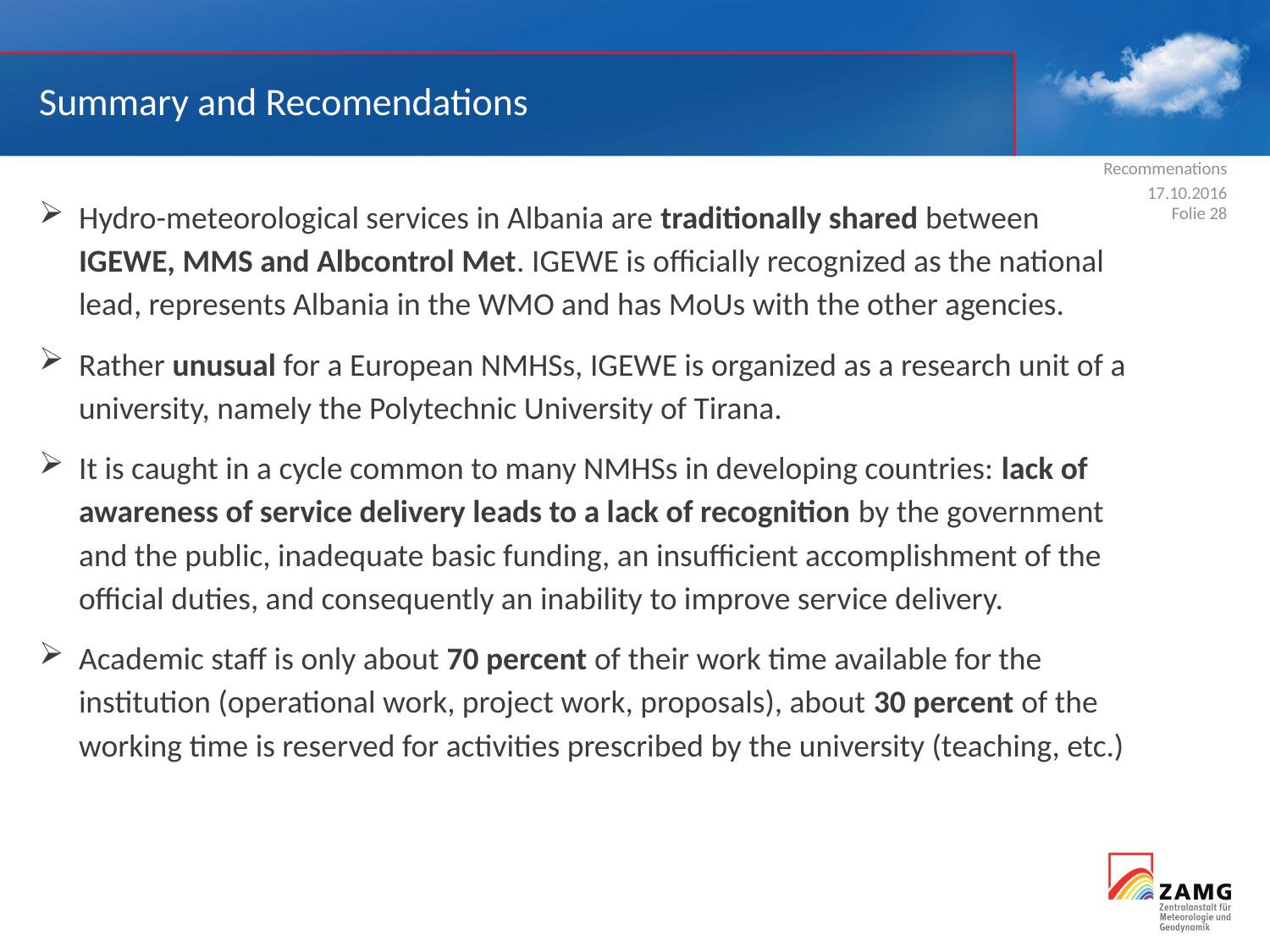

Summary and Recomendations
Recommenations
17.10.2016
Hydro-meteorological services in Albania are traditionally shared between IGEWE, MMS and Albcontrol Met. IGEWE is officially recognized as the national lead, represents Albania in the WMO and has MoUs with the other agencies.
Rather unusual for a European NMHSs, IGEWE is organized as a research unit of a university, namely the Polytechnic University of Tirana.
It is caught in a cycle common to many NMHSs in developing countries: lack of awareness of service delivery leads to a lack of recognition by the government and the public, inadequate basic funding, an insufficient accomplishment of the official duties, and consequently an inability to improve service delivery.
Academic staff is only about 70 percent of their work time available for the institution (operational work, project work, proposals), about 30 percent of the working time is reserved for activities prescribed by the university (teaching, etc.)
Folie 28